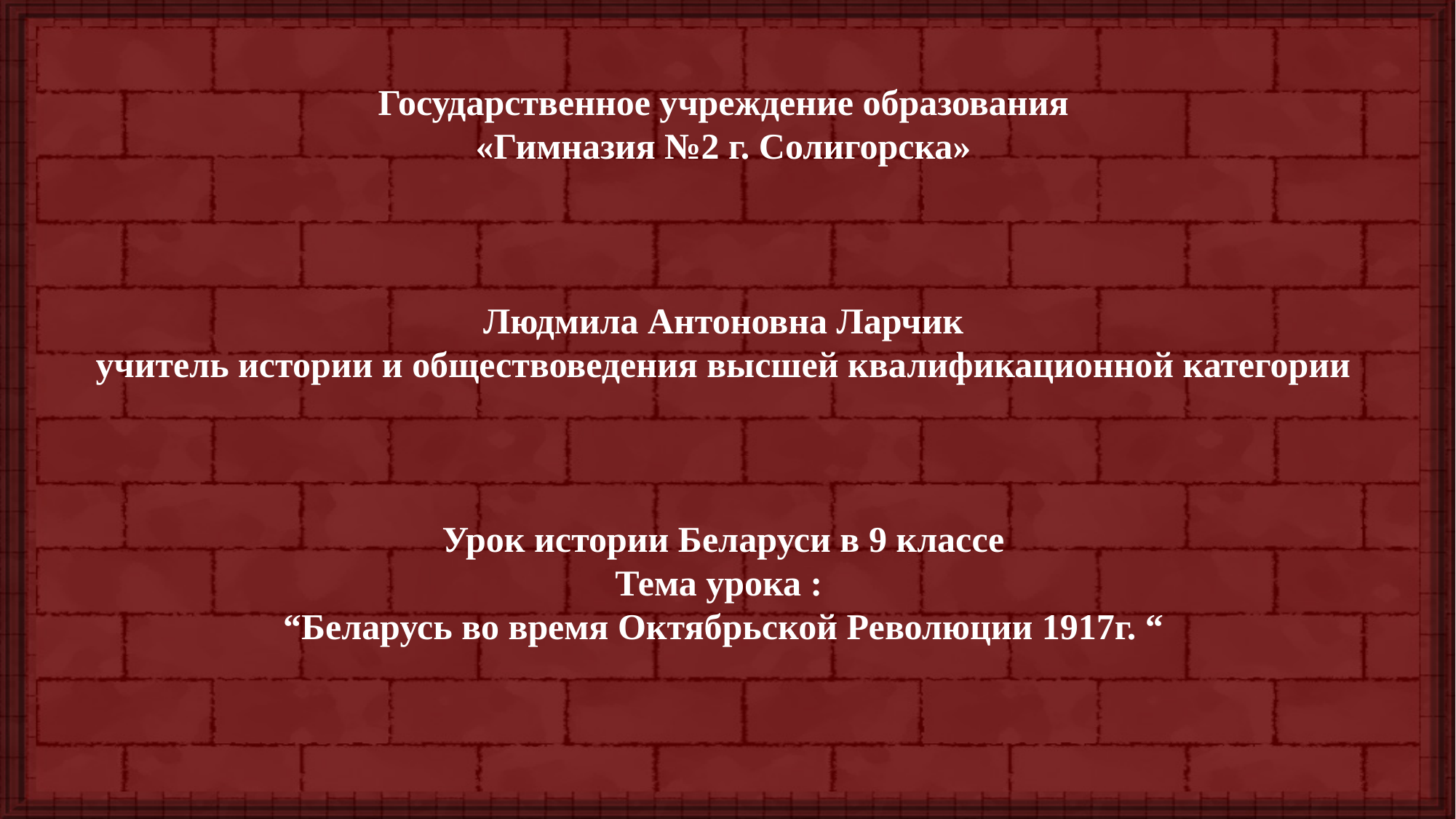

Государственное учреждение образования
«Гимназия №2 г. Солигорска»

Людмила Антоновна Ларчик
учитель истории и обществоведения высшей квалификационной категории

Урок истории Беларуси в 9 классе
Тема урока :
“Беларусь во время Октябрьской Революции 1917г. “